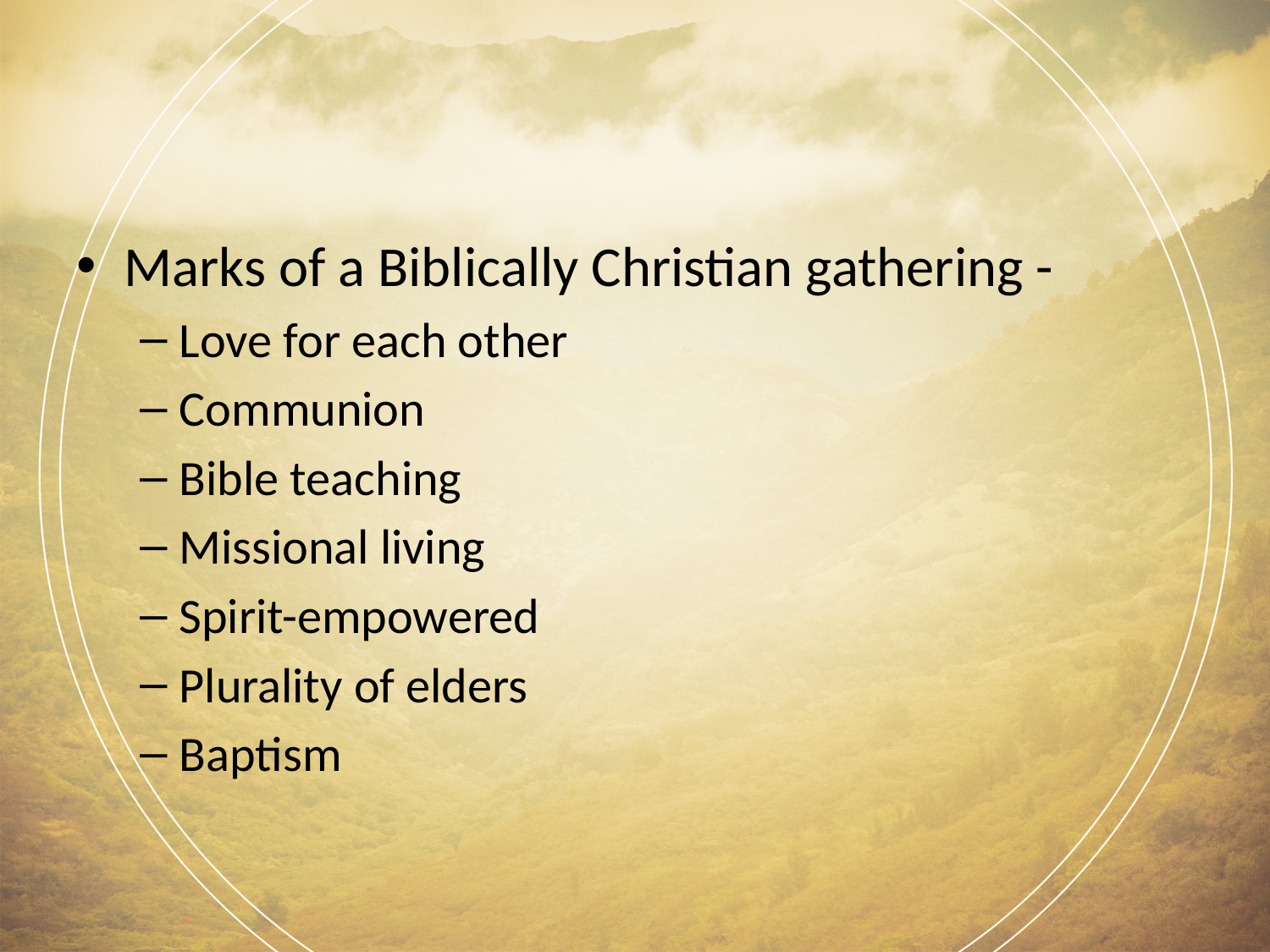

#
Marks of a Biblically Christian gathering -
Love for each other
Communion
Bible teaching
Missional living
Spirit-empowered
Plurality of elders
Baptism